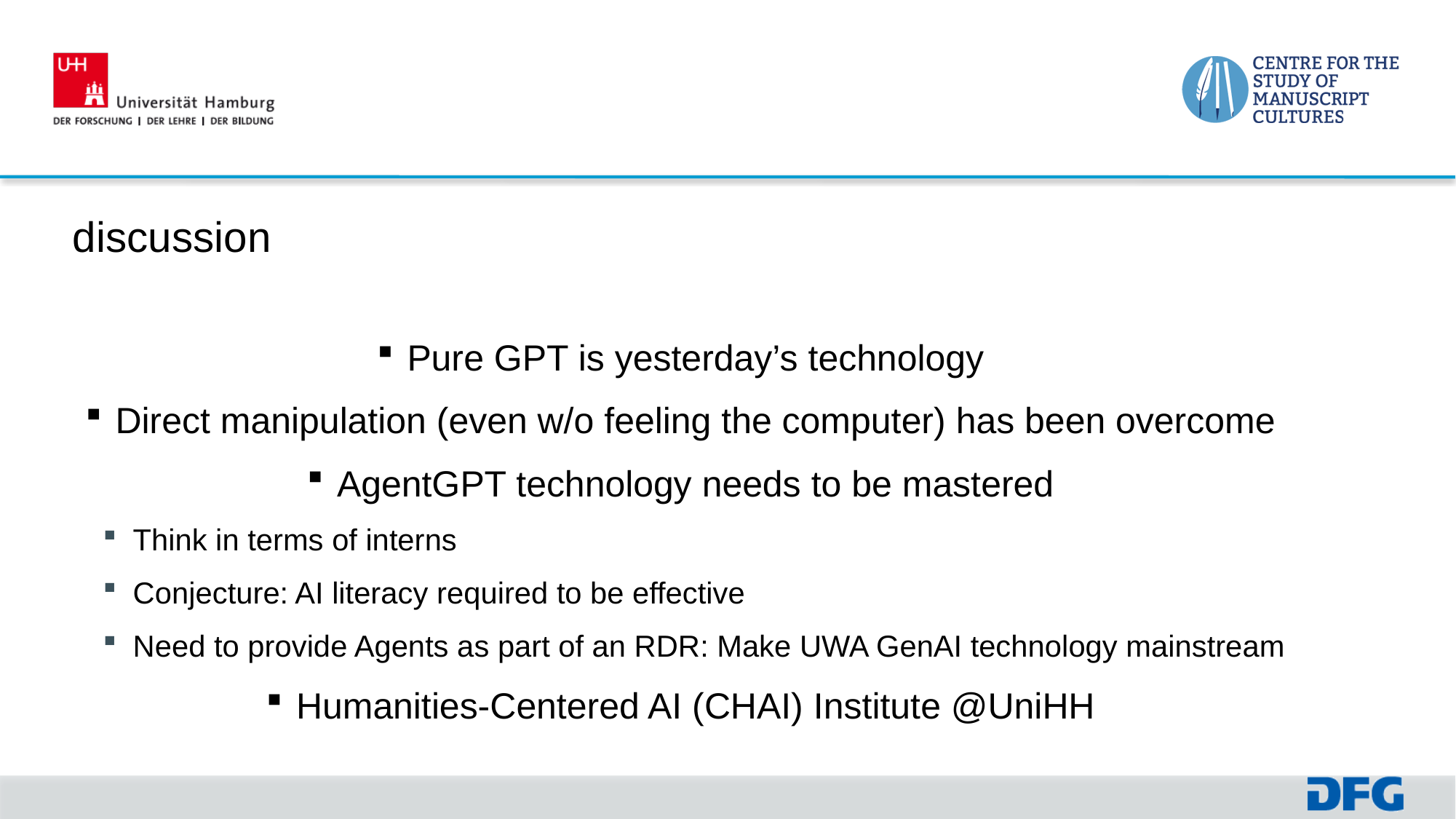

discussion
Pure GPT is yesterday’s technology
Direct manipulation (even w/o feeling the computer) has been overcome
AgentGPT technology needs to be mastered
Think in terms of interns
Conjecture: AI literacy required to be effective
Need to provide Agents as part of an RDR: Make UWA GenAI technology mainstream
Humanities-Centered AI (CHAI) Institute @UniHH